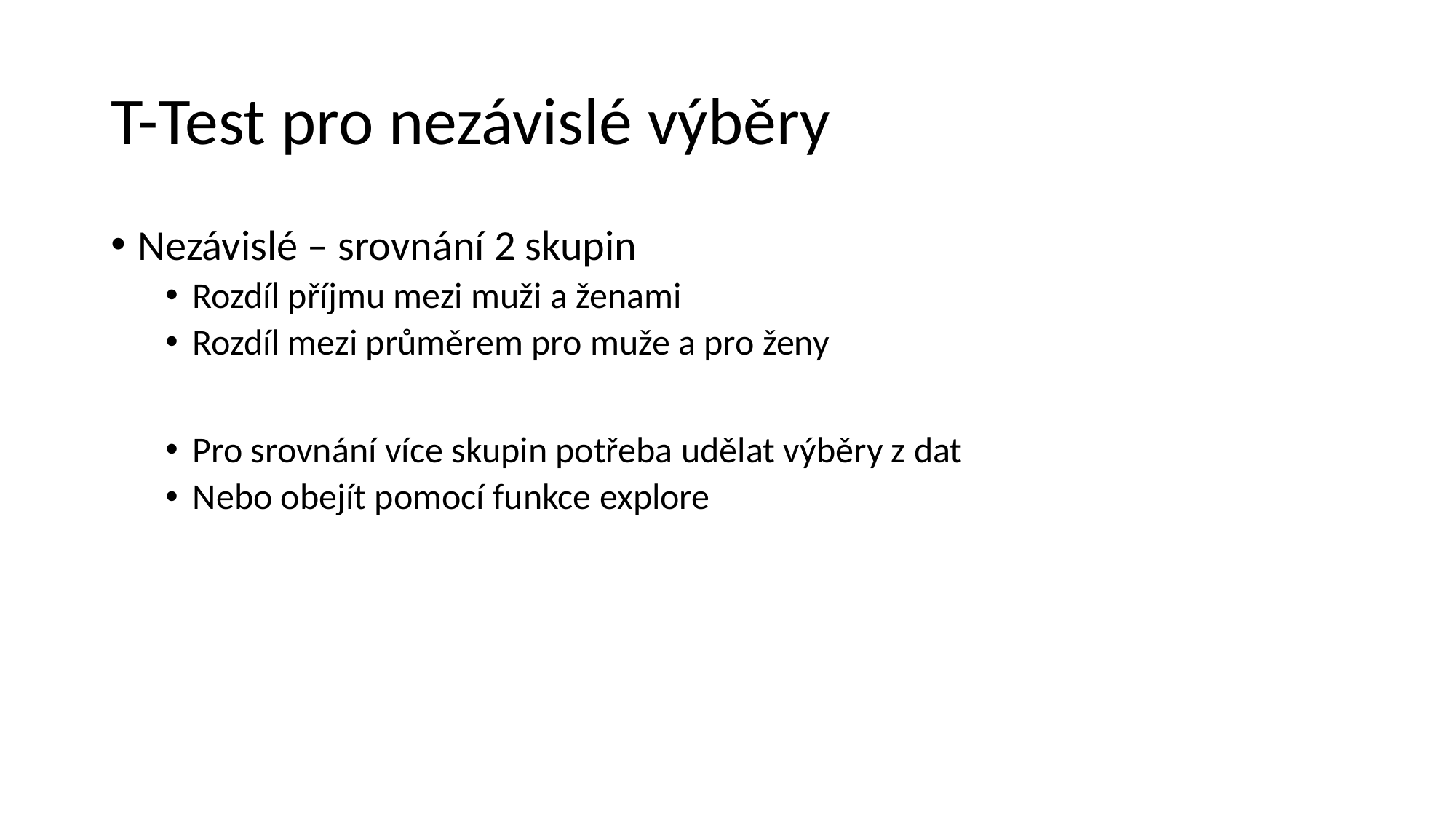

# T-Test pro nezávislé výběry
Nezávislé – srovnání 2 skupin
Rozdíl příjmu mezi muži a ženami
Rozdíl mezi průměrem pro muže a pro ženy

Pro srovnání více skupin potřeba udělat výběry z dat
Nebo obejít pomocí funkce explore